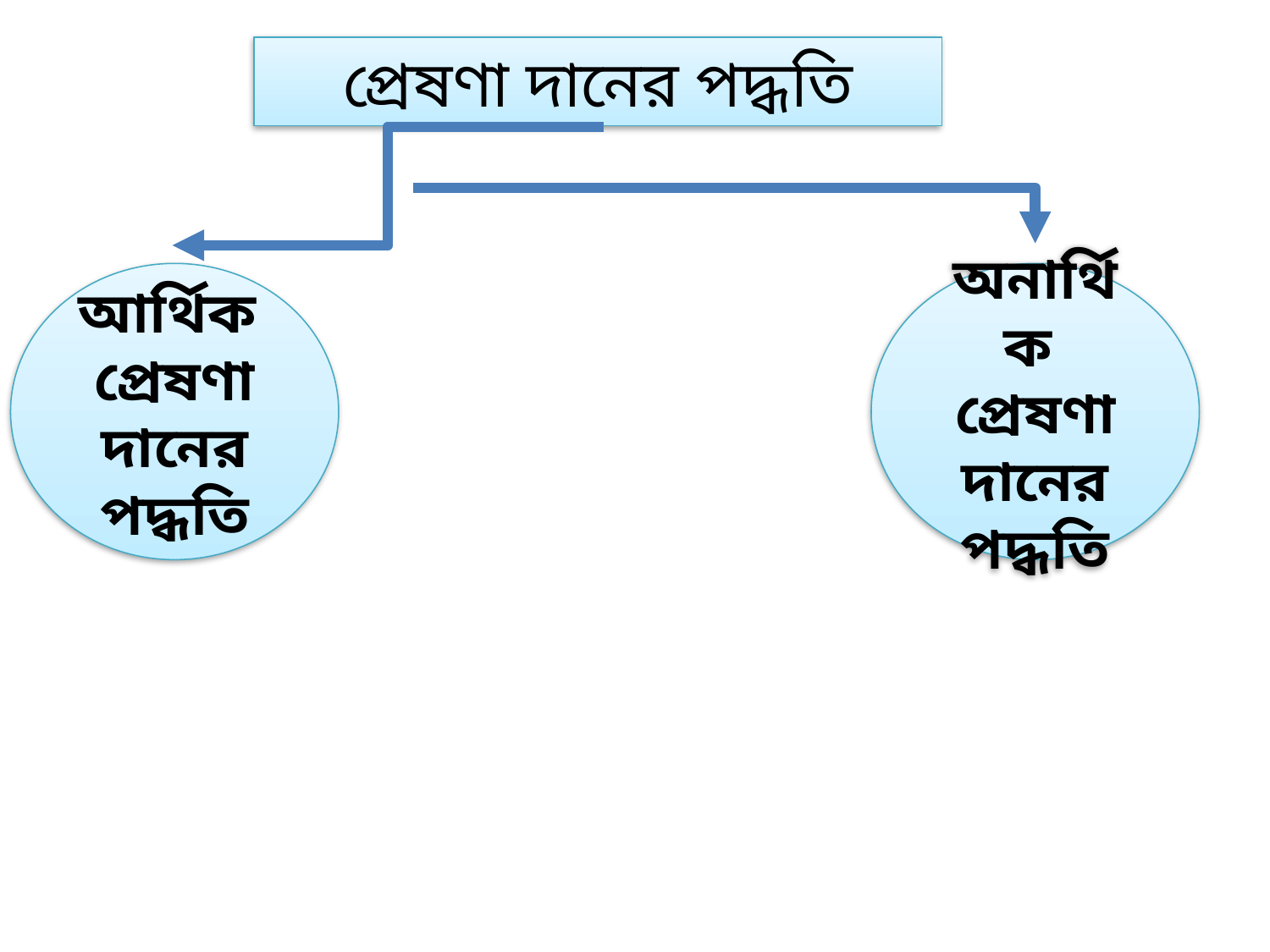

প্রেষণা দানের পদ্ধতি
আর্থিক  প্রেষণা দানের পদ্ধতি
অনার্থিক  প্রেষণা দানের পদ্ধতি